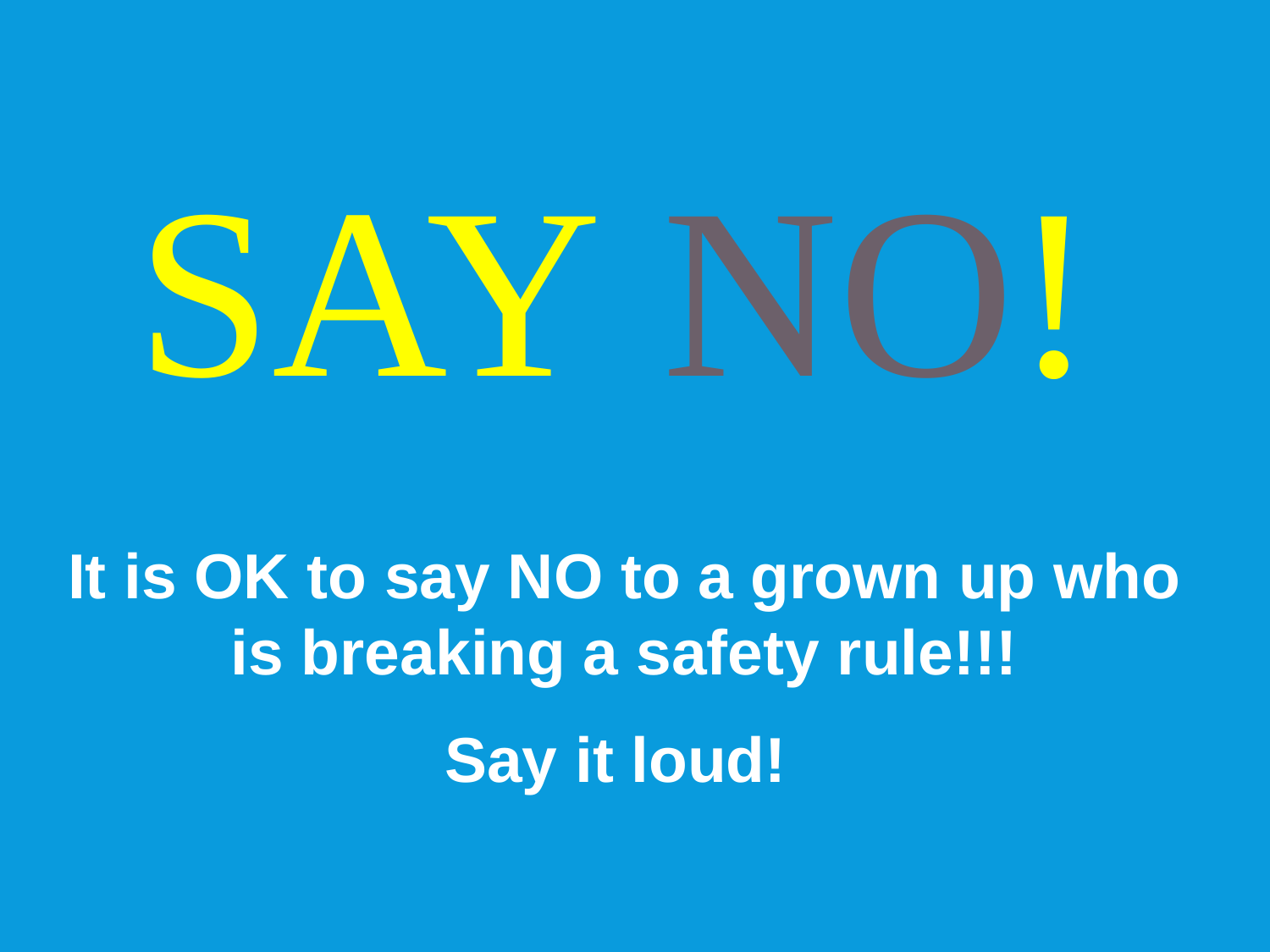

SAY NO!
It is OK to say NO to a grown up who is breaking a safety rule!!!
Say it loud!